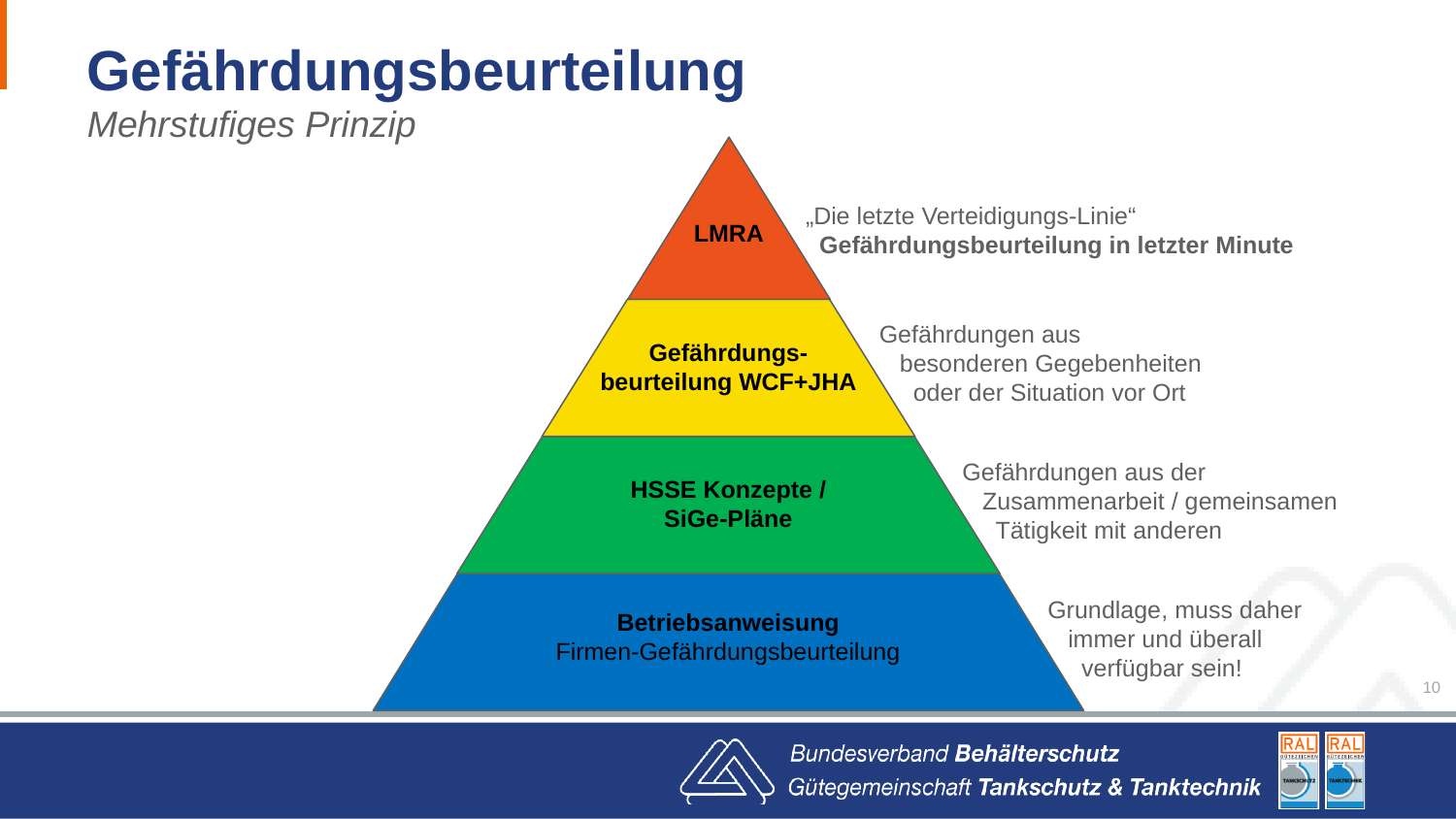

# Gefährdungsbeurteilung
Mehrstufiges Prinzip
LMRA
       „Die letzte Verteidigungs-Linie“
         Gefährdungsbeurteilung in letzter Minute
    Gefährdungen aus
       besonderen Gegebenheiten
         oder der Situation vor Ort
Gefährdungs-beurteilung WCF+JHA
   Gefährdungen aus der
      Zusammenarbeit / gemeinsamen
        Tätigkeit mit anderen
HSSE Konzepte /
SiGe-Pläne
  Grundlage, muss daher
     immer und überall
       verfügbar sein!
Betriebsanweisung
Firmen-Gefährdungsbeurteilung